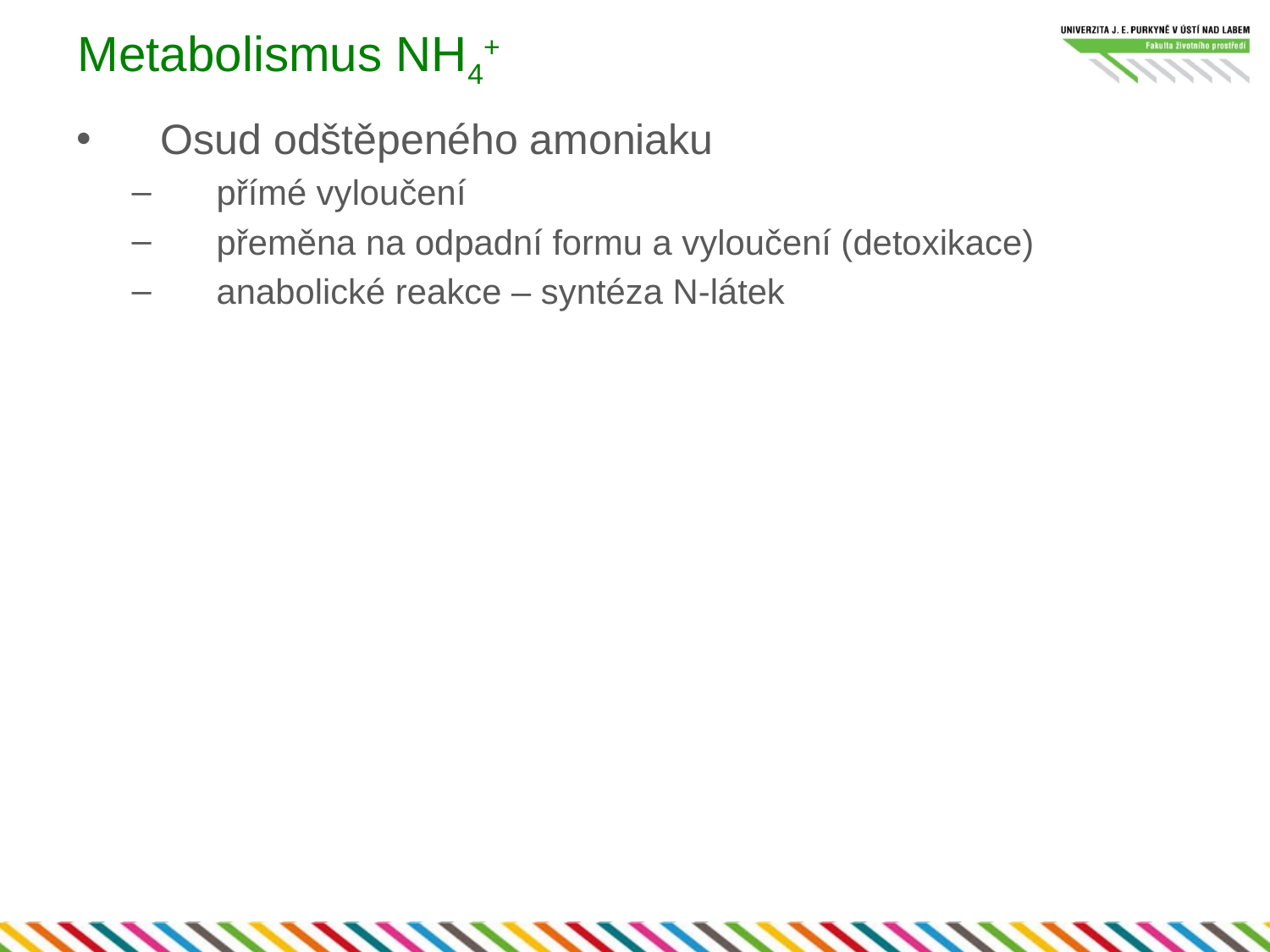

# Metabolismus NH4+
Osud odštěpeného amoniaku
přímé vyloučení
přeměna na odpadní formu a vyloučení (detoxikace)
anabolické reakce – syntéza N-látek